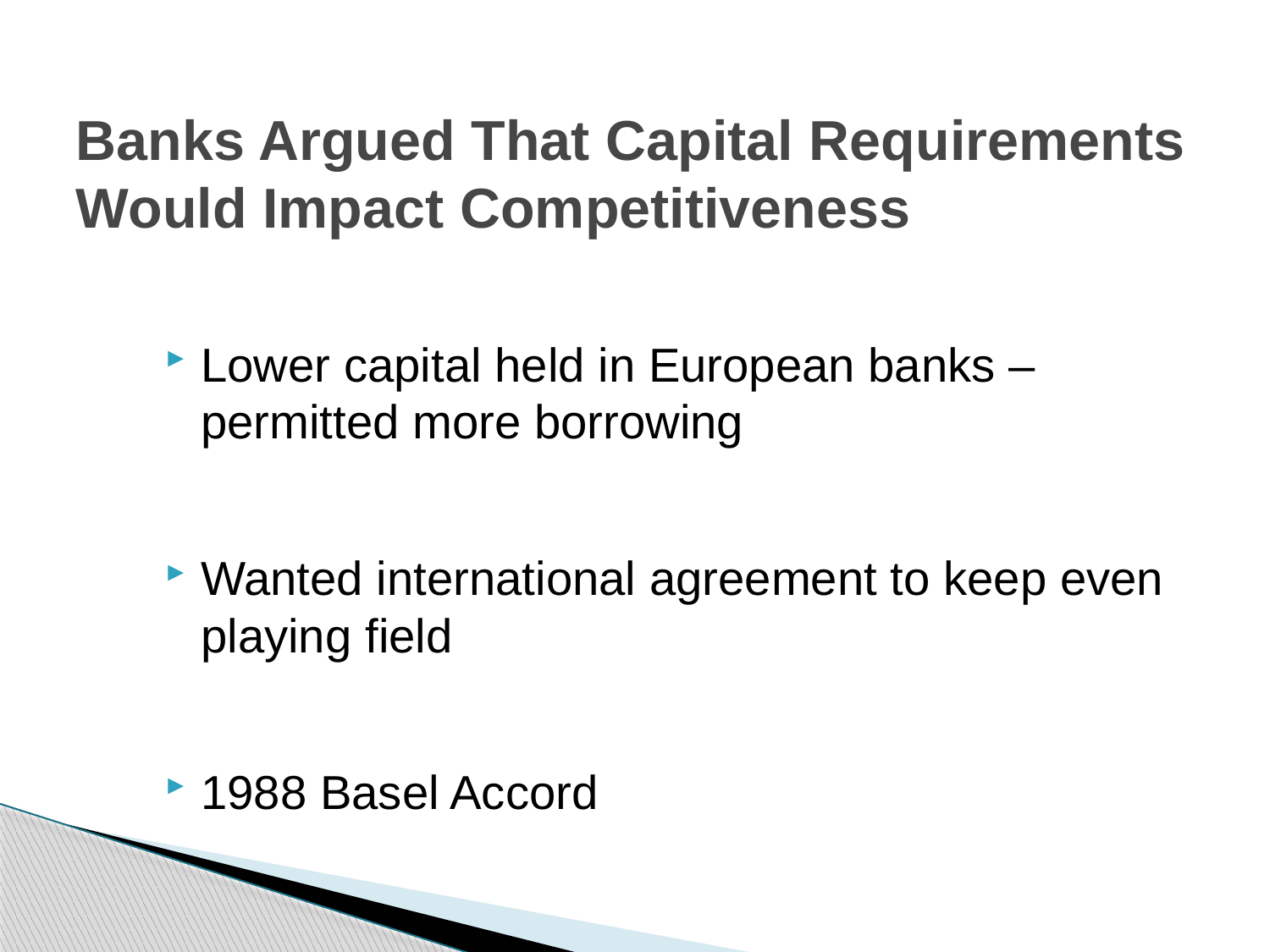

# Banks Argued That Capital Requirements Would Impact Competitiveness
Lower capital held in European banks – permitted more borrowing

Wanted international agreement to keep even playing field

1988 Basel Accord